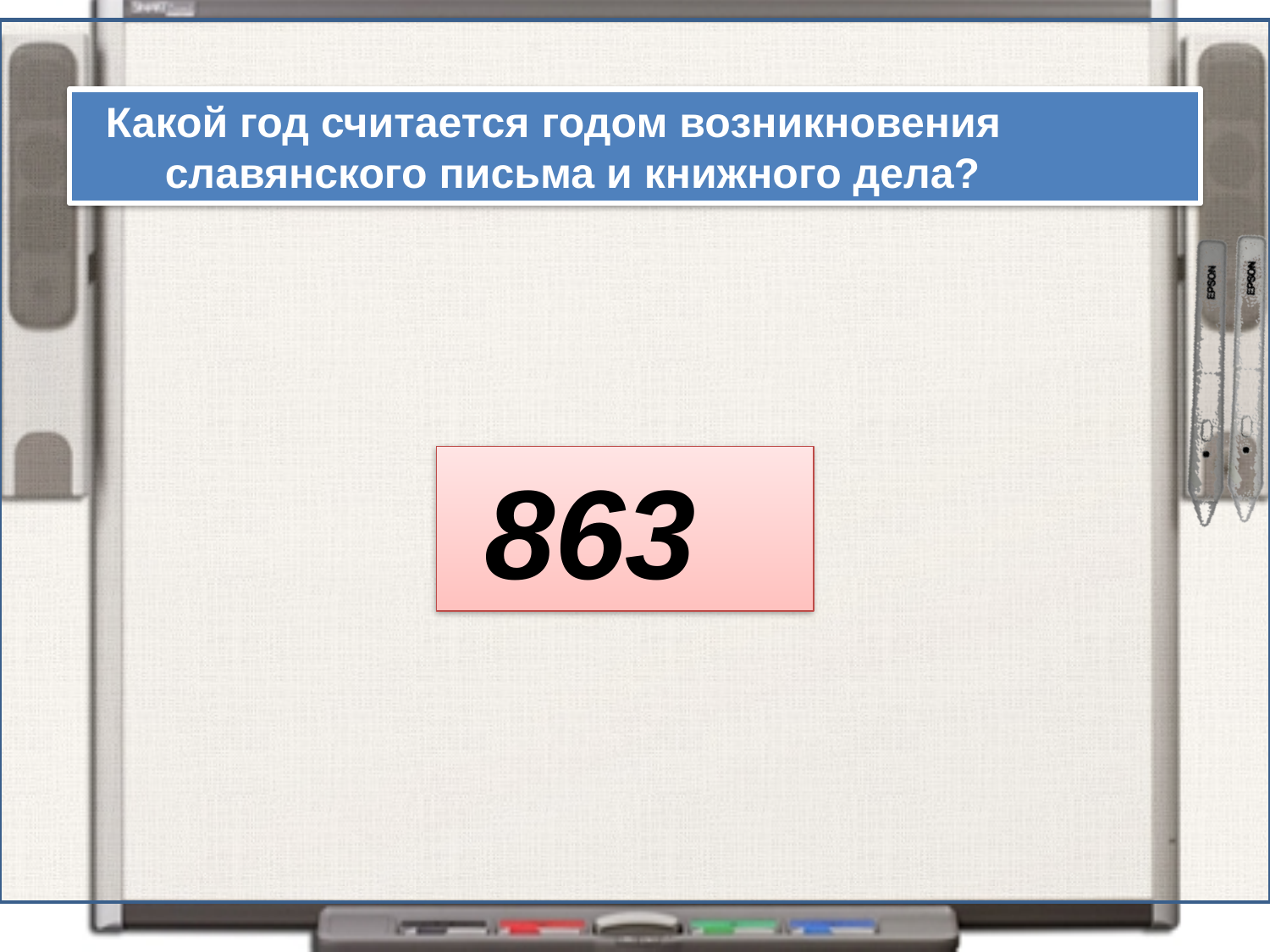

Какой год считается годом возникновения
       славянского письма и книжного дела?
 863